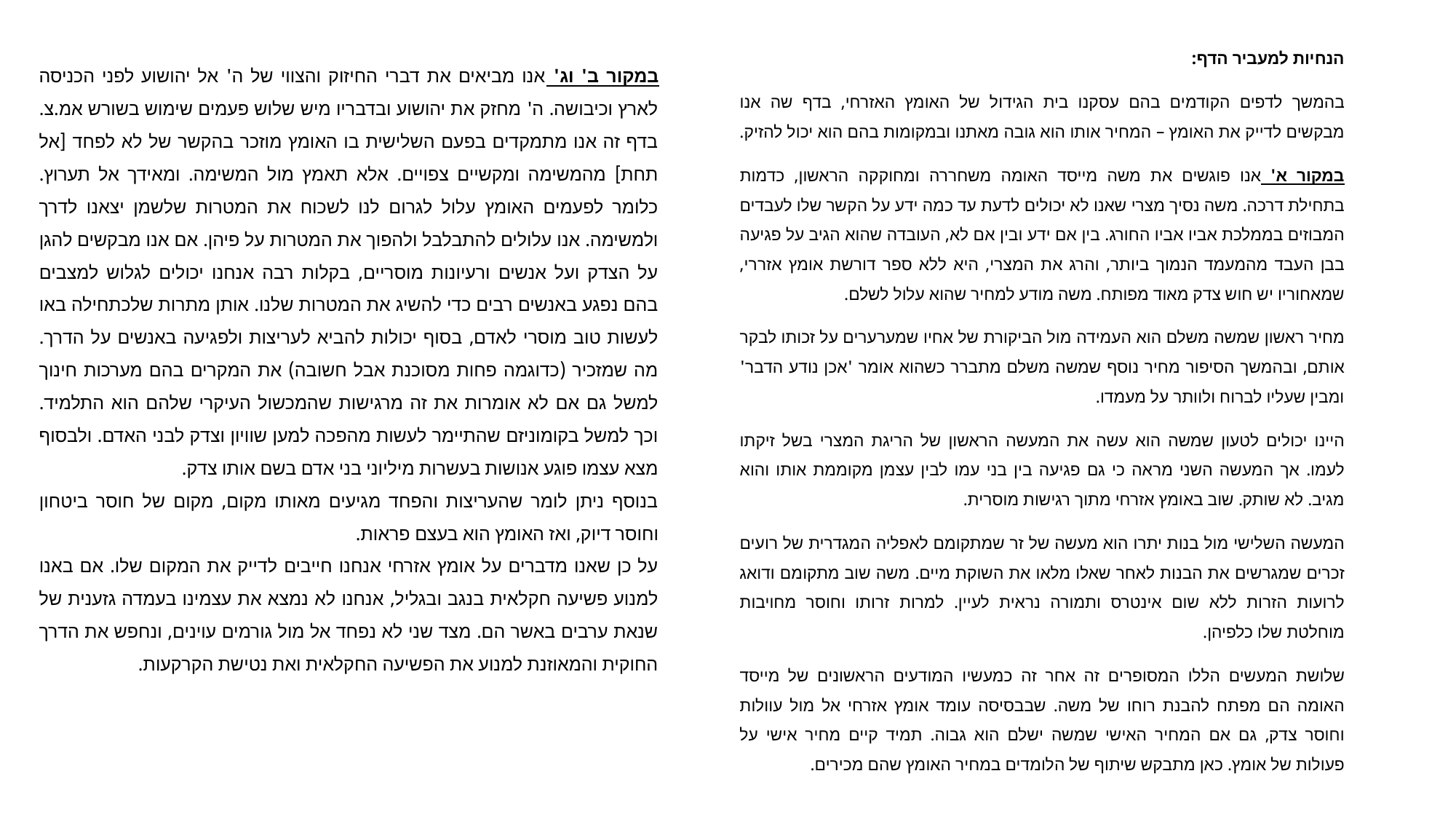

הנחיות למעביר הדף:
בהמשך לדפים הקודמים בהם עסקנו בית הגידול של האומץ האזרחי, בדף שה אנו מבקשים לדייק את האומץ – המחיר אותו הוא גובה מאתנו ובמקומות בהם הוא יכול להזיק.
במקור א' אנו פוגשים את משה מייסד האומה משחררה ומחוקקה הראשון, כדמות בתחילת דרכה. משה נסיך מצרי שאנו לא יכולים לדעת עד כמה ידע על הקשר שלו לעבדים המבוזים בממלכת אביו אביו החורג. בין אם ידע ובין אם לא, העובדה שהוא הגיב על פגיעה בבן העבד מהמעמד הנמוך ביותר, והרג את המצרי, היא ללא ספר דורשת אומץ אזררי, שמאחוריו יש חוש צדק מאוד מפותח. משה מודע למחיר שהוא עלול לשלם.
מחיר ראשון שמשה משלם הוא העמידה מול הביקורת של אחיו שמערערים על זכותו לבקר אותם, ובהמשך הסיפור מחיר נוסף שמשה משלם מתברר כשהוא אומר 'אכן נודע הדבר' ומבין שעליו לברוח ולוותר על מעמדו.
היינו יכולים לטעון שמשה הוא עשה את המעשה הראשון של הריגת המצרי בשל זיקתו לעמו. אך המעשה השני מראה כי גם פגיעה בין בני עמו לבין עצמן מקוממת אותו והוא מגיב. לא שותק. שוב באומץ אזרחי מתוך רגישות מוסרית.
המעשה השלישי מול בנות יתרו הוא מעשה של זר שמתקומם לאפליה המגדרית של רועים זכרים שמגרשים את הבנות לאחר שאלו מלאו את השוקת מיים. משה שוב מתקומם ודואג לרועות הזרות ללא שום אינטרס ותמורה נראית לעיין. למרות זרותו וחוסר מחויבות מוחלטת שלו כלפיהן.
שלושת המעשים הללו המסופרים זה אחר זה כמעשיו המודעים הראשונים של מייסד האומה הם מפתח להבנת רוחו של משה. שבבסיסה עומד אומץ אזרחי אל מול עוולות וחוסר צדק, גם אם המחיר האישי שמשה ישלם הוא גבוה. תמיד קיים מחיר אישי על פעולות של אומץ. כאן מתבקש שיתוף של הלומדים במחיר האומץ שהם מכירים.

במקור ב' וג' אנו מביאים את דברי החיזוק והצווי של ה' אל יהושוע לפני הכניסה לארץ וכיבושה. ה' מחזק את יהושוע ובדבריו מיש שלוש פעמים שימוש בשורש אמ.צ. בדף זה אנו מתמקדים בפעם השלישית בו האומץ מוזכר בהקשר של לא לפחד [אל תחת] מהמשימה ומקשיים צפויים. אלא תאמץ מול המשימה. ומאידך אל תערוץ. כלומר לפעמים האומץ עלול לגרום לנו לשכוח את המטרות שלשמן יצאנו לדרך ולמשימה. אנו עלולים להתבלבל ולהפוך את המטרות על פיהן. אם אנו מבקשים להגן על הצדק ועל אנשים ורעיונות מוסריים, בקלות רבה אנחנו יכולים לגלוש למצבים בהם נפגע באנשים רבים כדי להשיג את המטרות שלנו. אותן מתרות שלכתחילה באו לעשות טוב מוסרי לאדם, בסוף יכולות להביא לעריצות ולפגיעה באנשים על הדרך. מה שמזכיר (כדוגמה פחות מסוכנת אבל חשובה) את המקרים בהם מערכות חינוך למשל גם אם לא אומרות את זה מרגישות שהמכשול העיקרי שלהם הוא התלמיד. וכך למשל בקומוניזם שהתיימר לעשות מהפכה למען שוויון וצדק לבני האדם. ולבסוף מצא עצמו פוגע אנושות בעשרות מיליוני בני אדם בשם אותו צדק.
בנוסף ניתן לומר שהעריצות והפחד מגיעים מאותו מקום, מקום של חוסר ביטחון וחוסר דיוק, ואז האומץ הוא בעצם פראות.
על כן שאנו מדברים על אומץ אזרחי אנחנו חייבים לדייק את המקום שלו. אם באנו למנוע פשיעה חקלאית בנגב ובגליל, אנחנו לא נמצא את עצמינו בעמדה גזענית של שנאת ערבים באשר הם. מצד שני לא נפחד אל מול גורמים עוינים, ונחפש את הדרך החוקית והמאוזנת למנוע את הפשיעה החקלאית ואת נטישת הקרקעות.